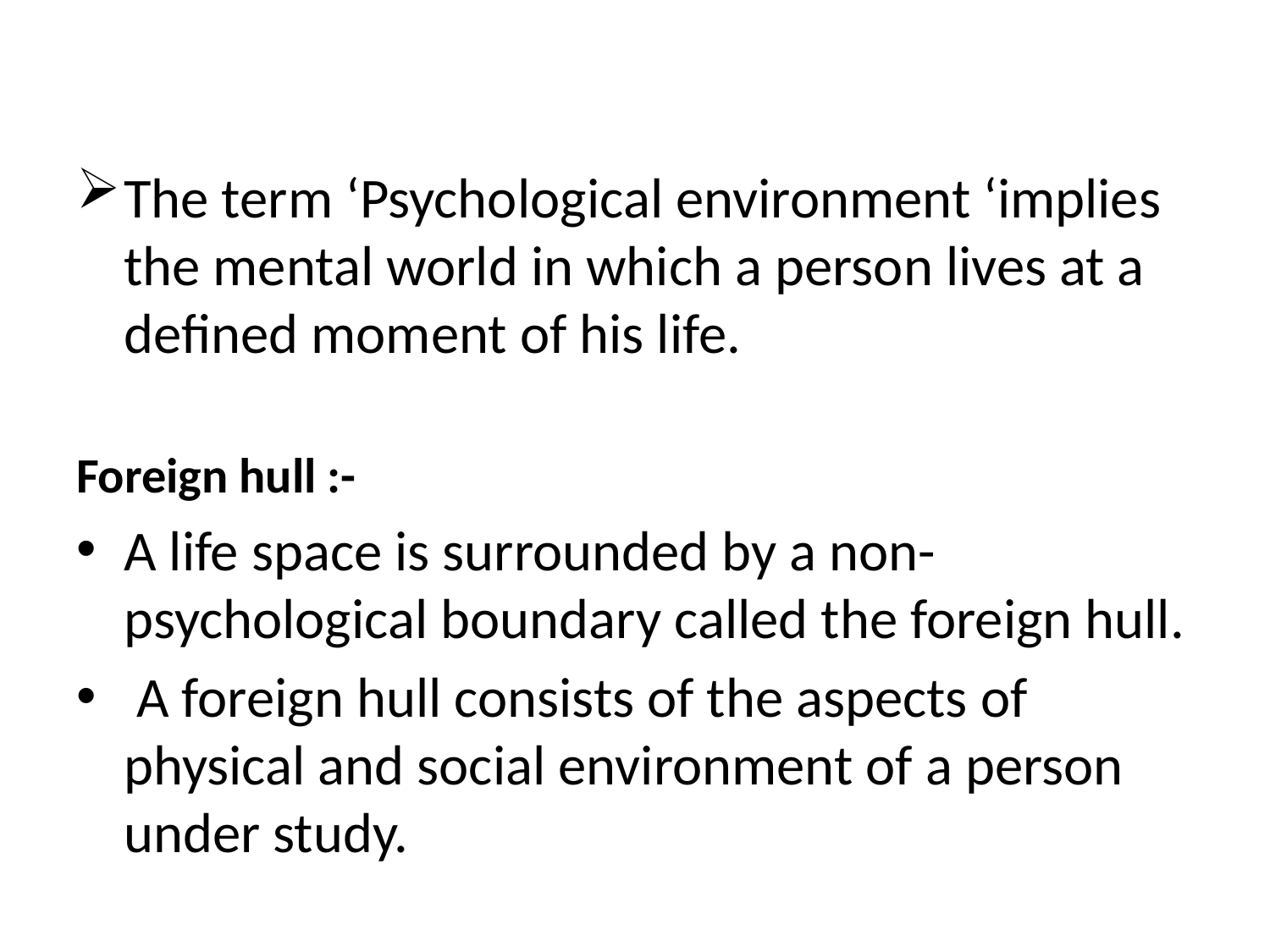

The term ‘Psychological environment ‘implies the mental world in which a person lives at a defined moment of his life.

Foreign hull :-
A life space is surrounded by a non-psychological boundary called the foreign hull.
 A foreign hull consists of the aspects of physical and social environment of a person under study.